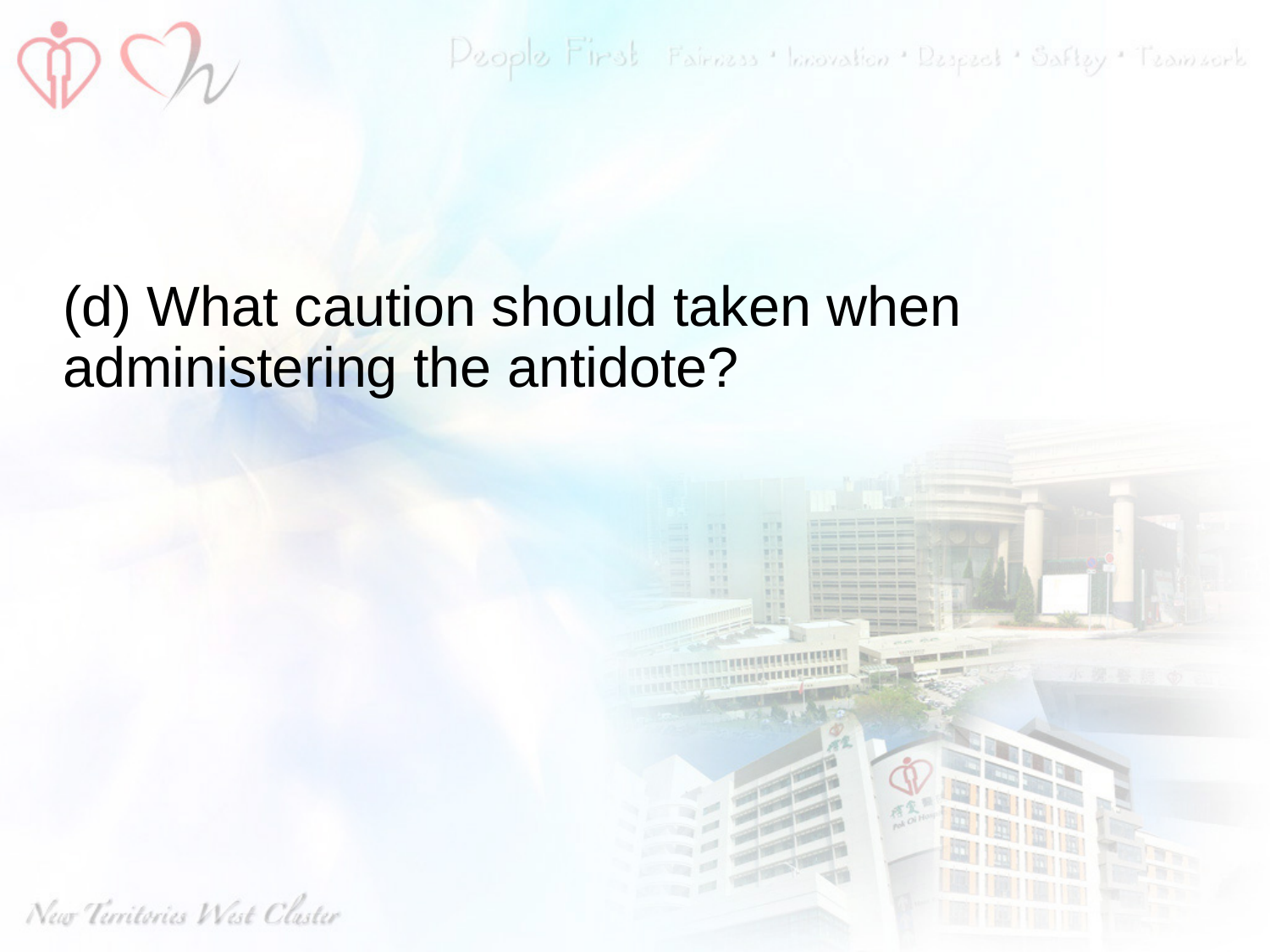

#
(d) What caution should taken when administering the antidote?